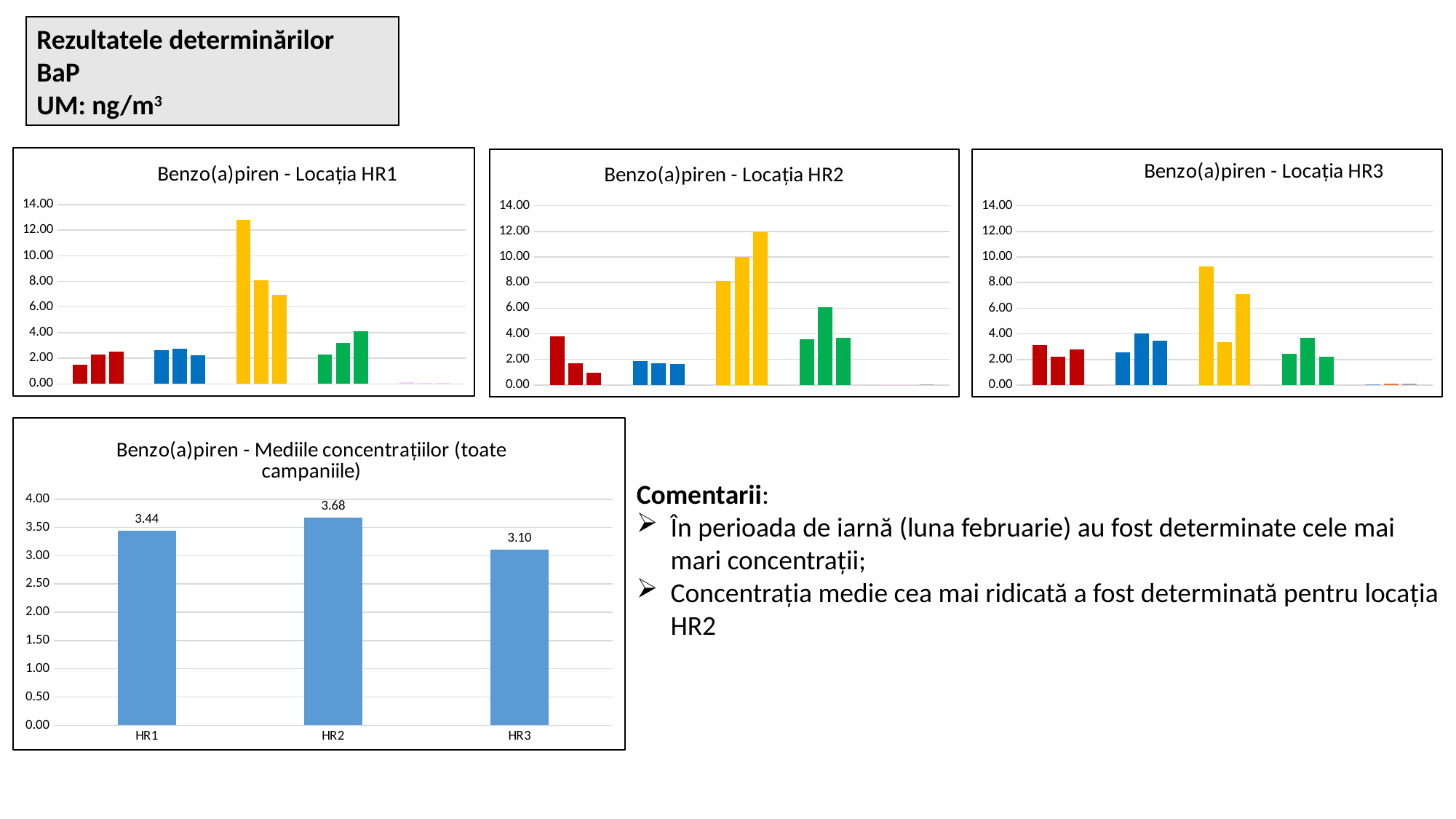

Rezultatele determinărilor
BaP
UM: ng/m3

### Chart: Benzo(a)piren - Locația HR1

| Category |  |  |  |
|---|---|---|---|

### Chart: Benzo(a)piren - Locația HR2

| Category |  |  |  |
|---|---|---|---|

### Chart: Benzo(a)piren - Locația HR3

| Category |  |  |  |
|---|---|---|---|

### Chart: Benzo(a)piren - Mediile concentrațiilor (toate campaniile)

| Category | media BaP |
|---|---|
| HR1 | 3.4446639138681308 |
| HR2 | 3.6773632209009985 |
| HR3 | 3.104142629685691 |
Comentarii:
În perioada de iarnă (luna februarie) au fost determinate cele mai mari concentrații;
Concentrația medie cea mai ridicată a fost determinată pentru locația HR2